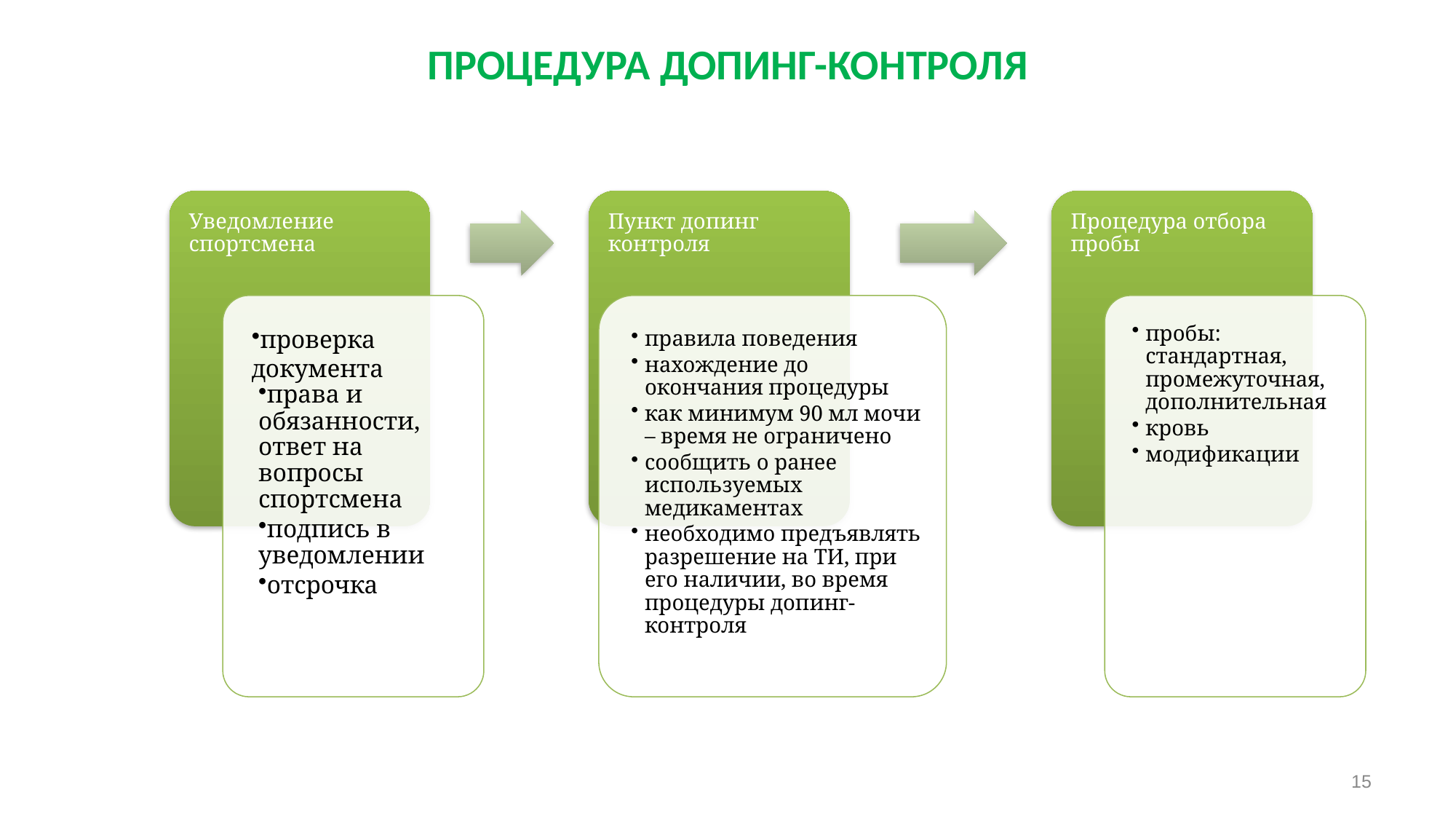

# ПРОЦЕДУРА ДОПИНГ-КОНТРОЛЯ
Уведомление спортсмена
проверка документа
права и обязанности, ответ на вопросы спортсмена
подпись в уведомлении
отсрочка

Пункт допинг контроля
правила поведения
нахождение до окончания процедуры
как минимум 90 мл мочи – время не ограничено
сообщить о ранее используемых медикаментах
необходимо предъявлять разрешение на ТИ, при его наличии, во время процедуры допинг-контроля

Процедура отбора пробы
пробы: стандартная, промежуточная, дополнительная
кровь
модификации
15